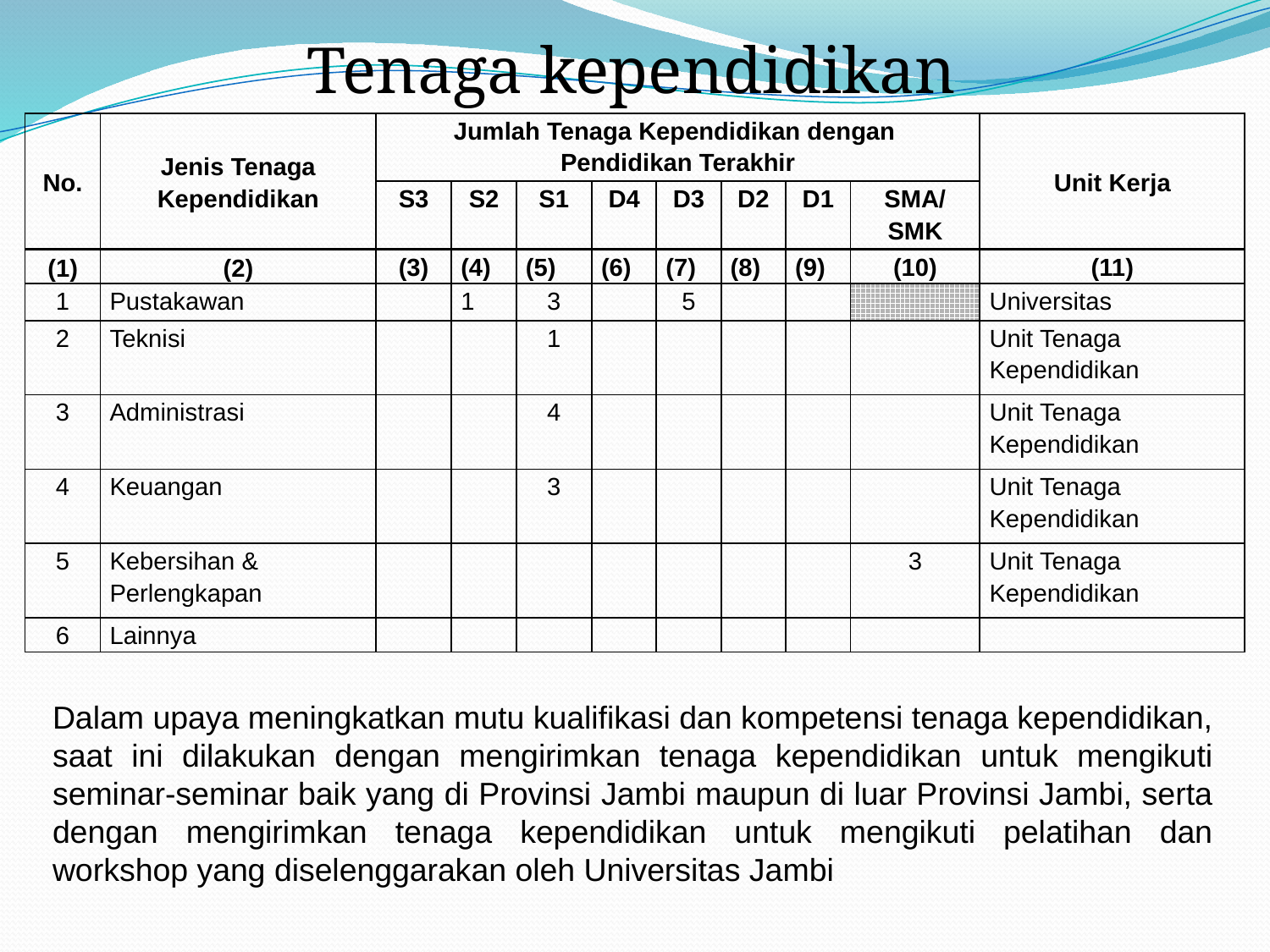

Tenaga kependidikan
| No. | Jenis Tenaga Kependidikan | Jumlah Tenaga Kependidikan dengan Pendidikan Terakhir |  |  |  |  |  |  |  | Unit Kerja |
| --- | --- | --- | --- | --- | --- | --- | --- | --- | --- | --- |
|  |  | S3 | S2 | S1 | D4 | D3 | D2 | D1 | SMA/SMK |  |
| (1) | (2) | (3) | (4) | (5) | (6) | (7) | (8) | (9) | (10) | (11) |
| 1 | Pustakawan |  | 1 | 3 |  | 5 |  |  |  | Universitas |
| 2 | Teknisi |  |  | 1 |  |  |  |  |  | Unit Tenaga Kependidikan |
| 3 | Administrasi |  |  | 4 |  |  |  |  |  | Unit Tenaga Kependidikan |
| 4 | Keuangan |  |  | 3 |  |  |  |  |  | Unit Tenaga Kependidikan |
| 5 | Kebersihan & Perlengkapan |  |  |  |  |  |  |  | 3 | Unit Tenaga Kependidikan |
| 6 | Lainnya |  |  |  |  |  |  |  |  |  |
Dalam upaya meningkatkan mutu kualifikasi dan kompetensi tenaga kependidikan, saat ini dilakukan dengan mengirimkan tenaga kependidikan untuk mengikuti seminar-seminar baik yang di Provinsi Jambi maupun di luar Provinsi Jambi, serta dengan mengirimkan tenaga kependidikan untuk mengikuti pelatihan dan workshop yang diselenggarakan oleh Universitas Jambi